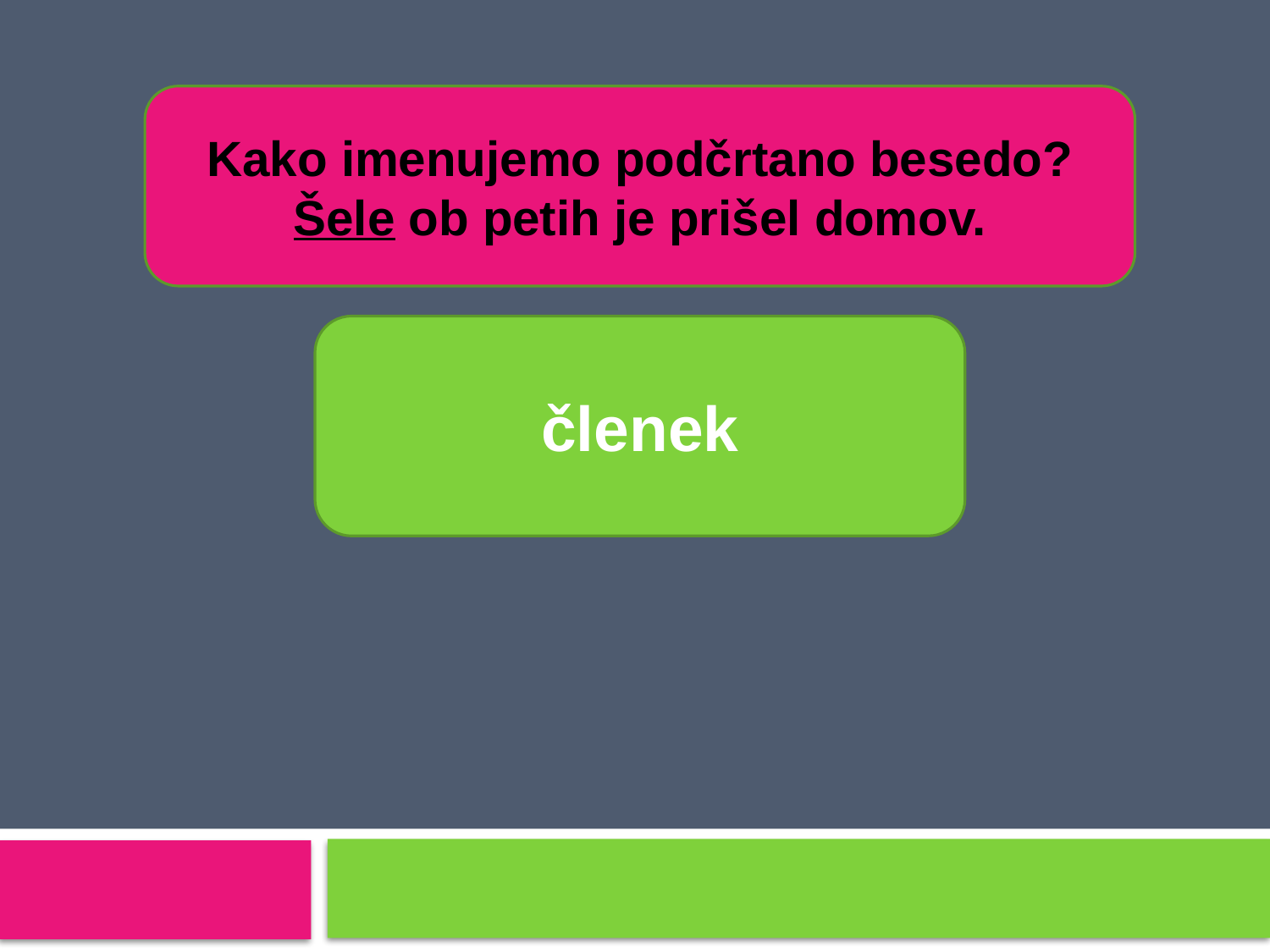

Kako imenujemo podčrtano besedo?
Šele ob petih je prišel domov.
členek